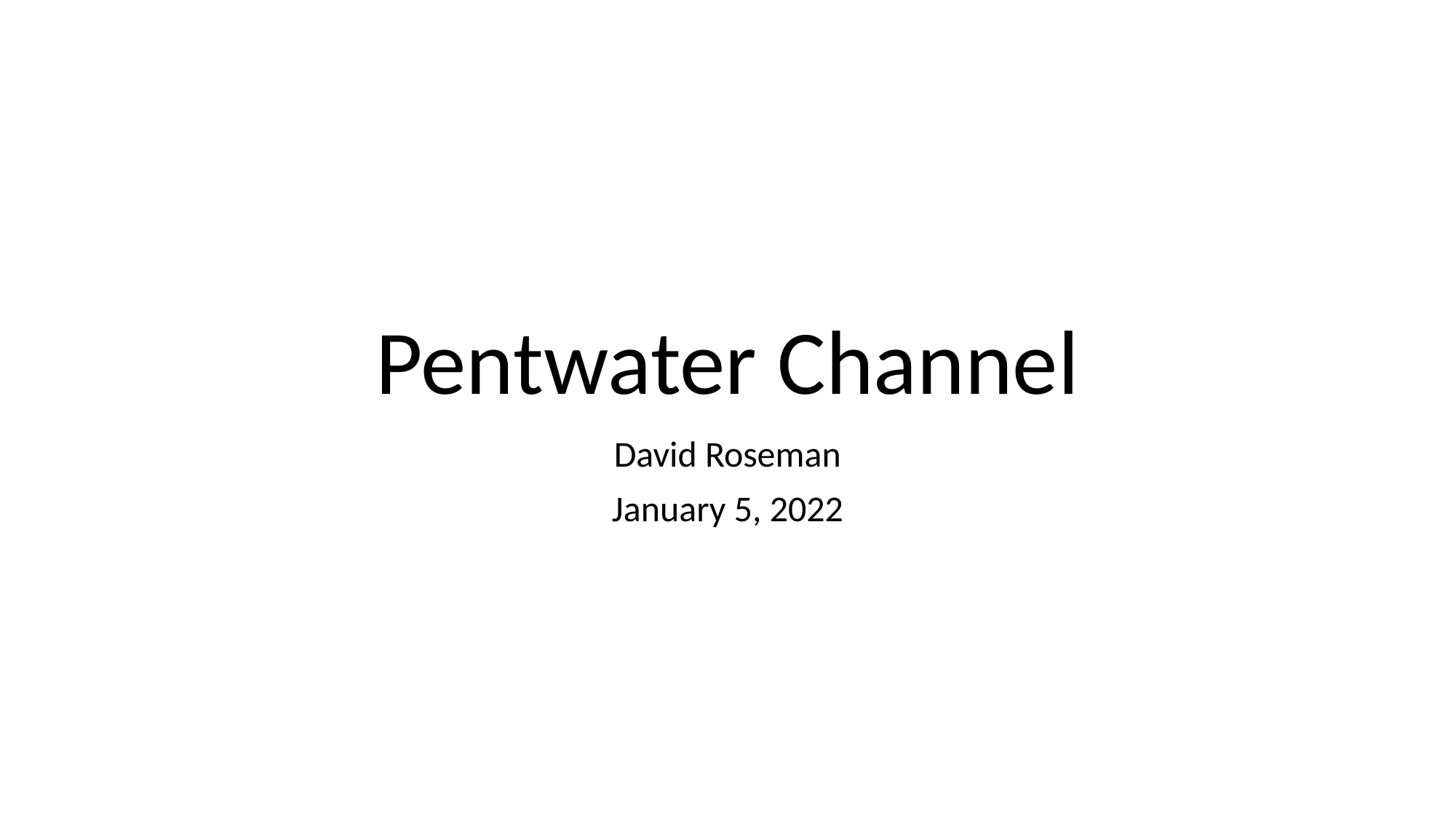

# Pentwater Channel
David Roseman
January 5, 2022